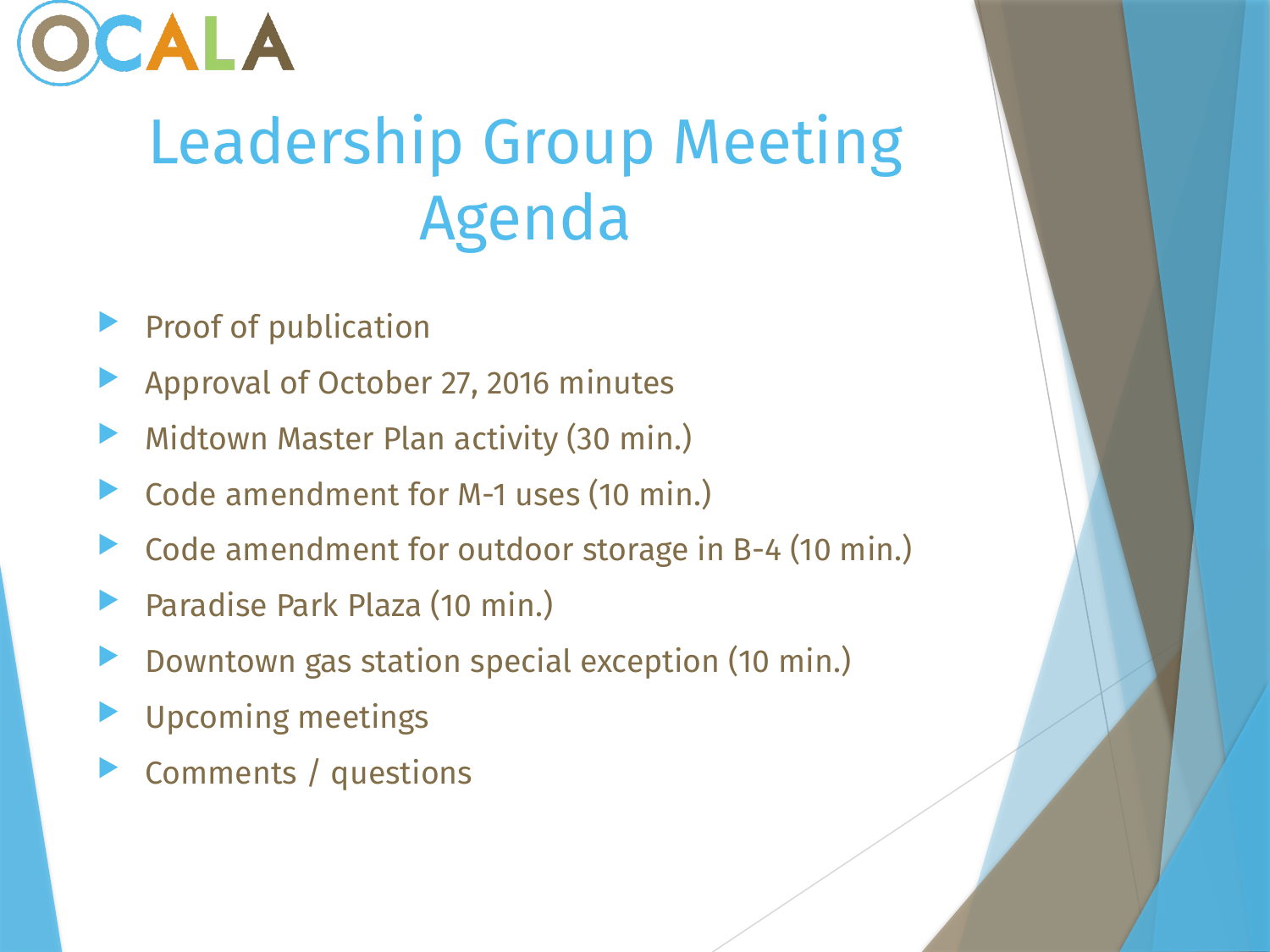

# Leadership Group Meeting Agenda
Proof of publication
Approval of October 27, 2016 minutes
Midtown Master Plan activity (30 min.)
Code amendment for M-1 uses (10 min.)
Code amendment for outdoor storage in B-4 (10 min.)
Paradise Park Plaza (10 min.)
Downtown gas station special exception (10 min.)
Upcoming meetings
Comments / questions